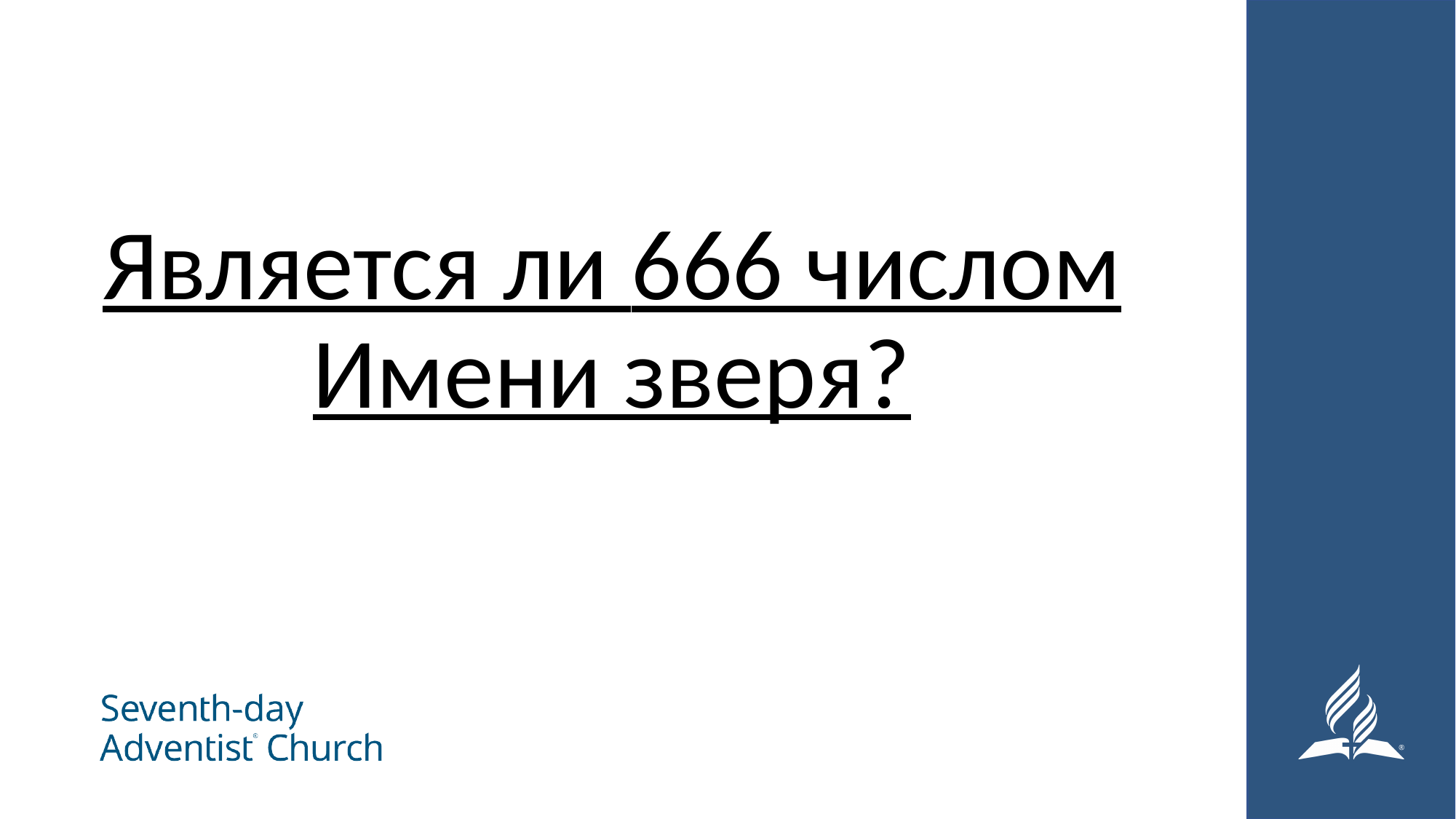

# Является ли 666 числом Имени зверя?